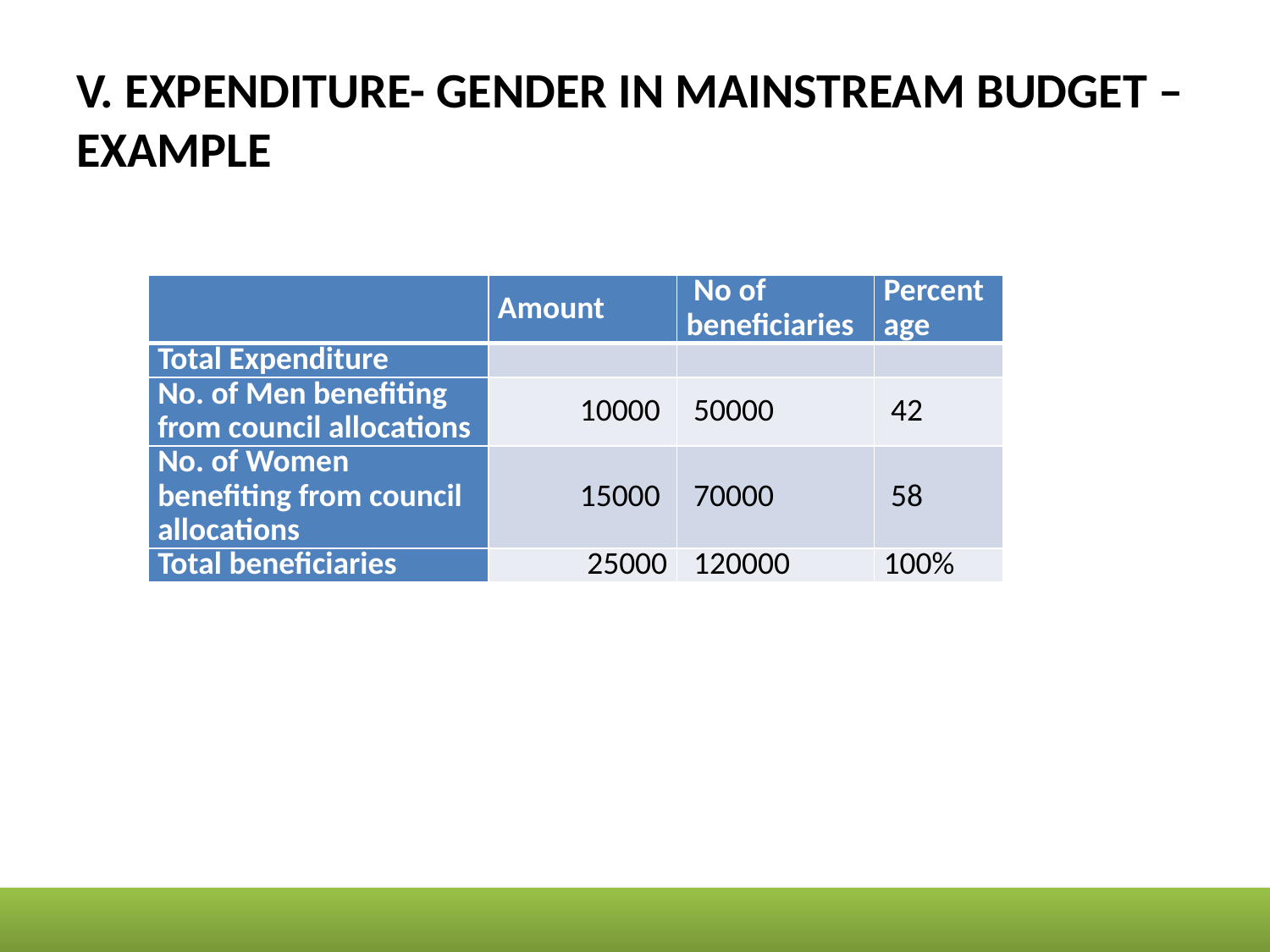

# V. EXPENDITURE- GENDER IN MAINSTREAM BUDGET – EXAMPLE
|  | Amount | No of beneficiaries | Percentage |
| --- | --- | --- | --- |
| Total Expenditure |  |  |  |
| No. of Men benefiting from council allocations | 10000 | 50000 | 42 |
| No. of Women benefiting from council allocations | 15000 | 70000 | 58 |
| Total beneficiaries | 25000 | 120000 | 100% |